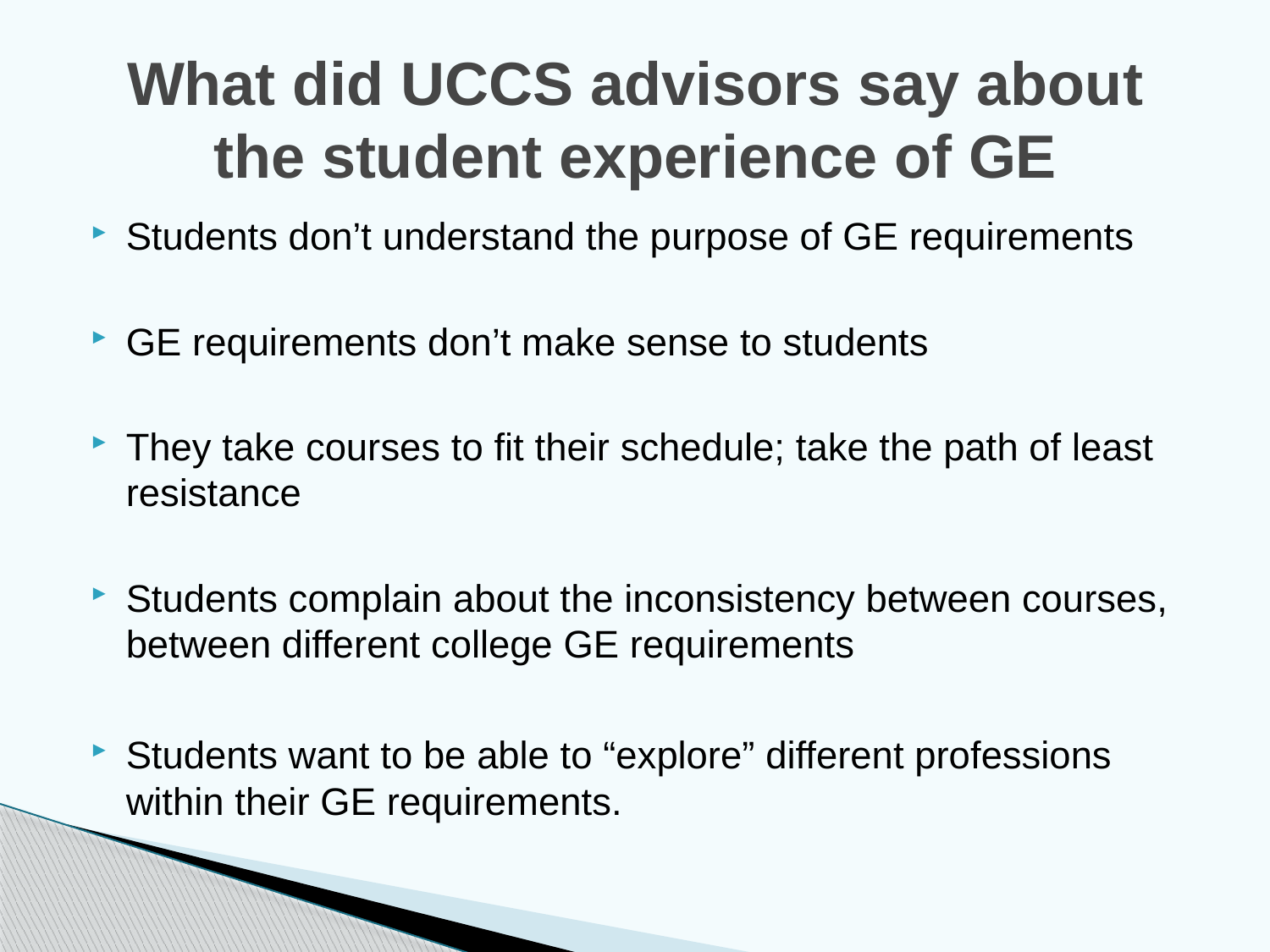

# What did UCCS advisors say about the student experience of GE
Students don’t understand the purpose of GE requirements

GE requirements don’t make sense to students

They take courses to fit their schedule; take the path of least resistance

Students complain about the inconsistency between courses, between different college GE requirements

Students want to be able to “explore” different professions within their GE requirements.